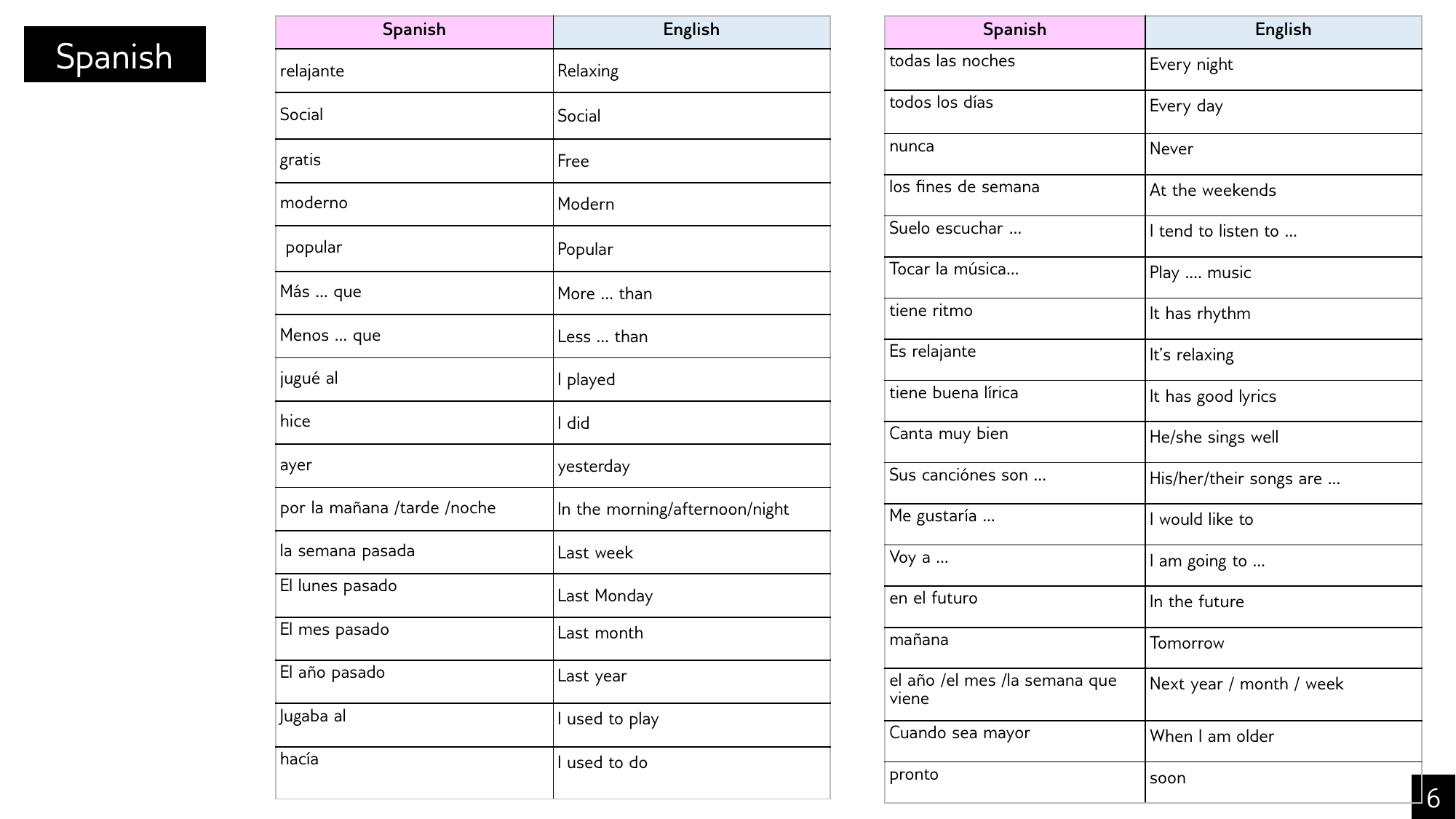

| Spanish | English |
| --- | --- |
| relajante | Relaxing |
| Social | Social |
| gratis | Free |
| moderno | Modern |
| popular | Popular |
| Más … que | More … than |
| Menos … que | Less … than |
| jugué al | I played |
| hice | I did |
| ayer | yesterday |
| por la mañana /tarde /noche | In the morning/afternoon/night |
| la semana pasada | Last week |
| El lunes pasado | Last Monday |
| El mes pasado | Last month |
| El año pasado | Last year |
| Jugaba al | I used to play |
| hacía | I used to do |
| Spanish | English |
| --- | --- |
| todas las noches | Every night |
| todos los días | Every day |
| nunca | Never |
| los fines de semana | At the weekends |
| Suelo escuchar … | I tend to listen to … |
| Tocar la música… | Play …. music |
| tiene ritmo | It has rhythm |
| Es relajante | It’s relaxing |
| tiene buena lírica | It has good lyrics |
| Canta muy bien | He/she sings well |
| Sus canciónes son … | His/her/their songs are … |
| Me gustaría … | I would like to |
| Voy a … | I am going to … |
| en el futuro | In the future |
| mañana | Tomorrow |
| el año /el mes /la semana que viene | Next year / month / week |
| Cuando sea mayor | When I am older |
| pronto | soon |
Spanish
6